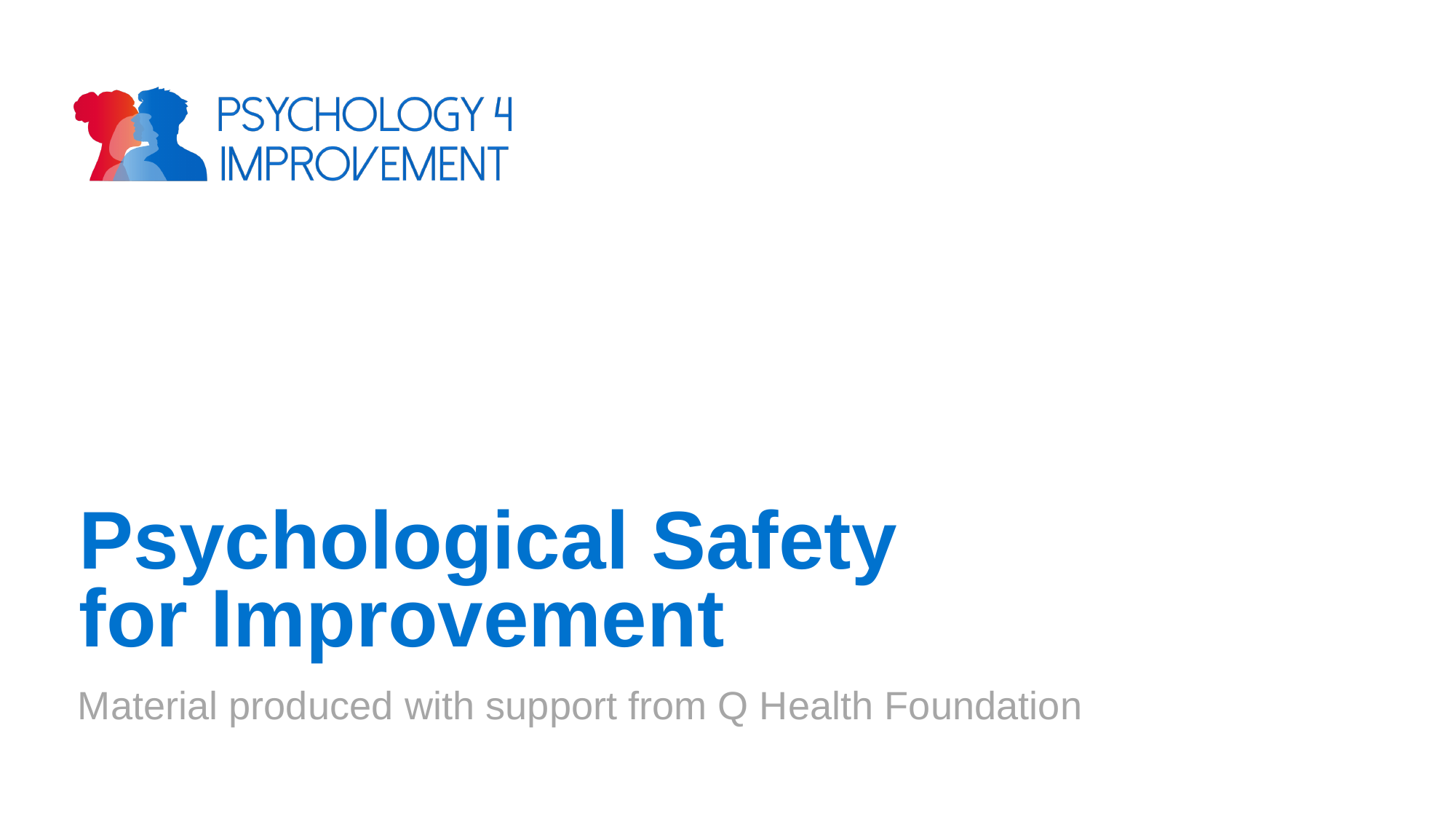

# Psychological Safety for Improvement
Material produced with support from Q Health Foundation